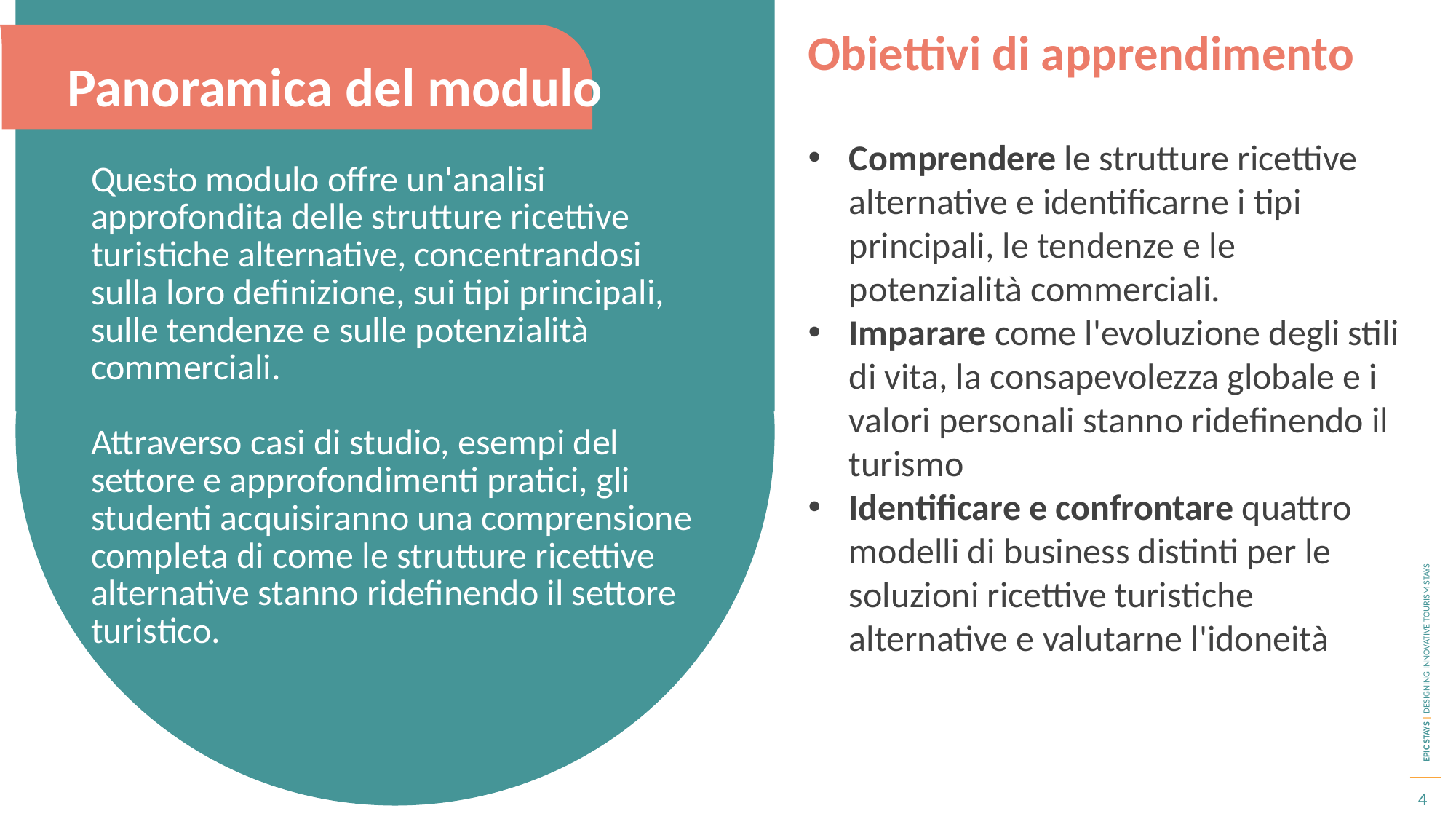

Obiettivi di apprendimento

Comprendere le strutture ricettive alternative e identificarne i tipi principali, le tendenze e le potenzialità commerciali.
Imparare come l'evoluzione degli stili di vita, la consapevolezza globale e i valori personali stanno ridefinendo il turismo
Identificare e confrontare quattro modelli di business distinti per le soluzioni ricettive turistiche alternative e valutarne l'idoneità

Panoramica del modulo
Questo modulo offre un'analisi approfondita delle strutture ricettive turistiche alternative, concentrandosi sulla loro definizione, sui tipi principali, sulle tendenze e sulle potenzialità commerciali.

Attraverso casi di studio, esempi del settore e approfondimenti pratici, gli studenti acquisiranno una comprensione completa di come le strutture ricettive alternative stanno ridefinendo il settore turistico.

4